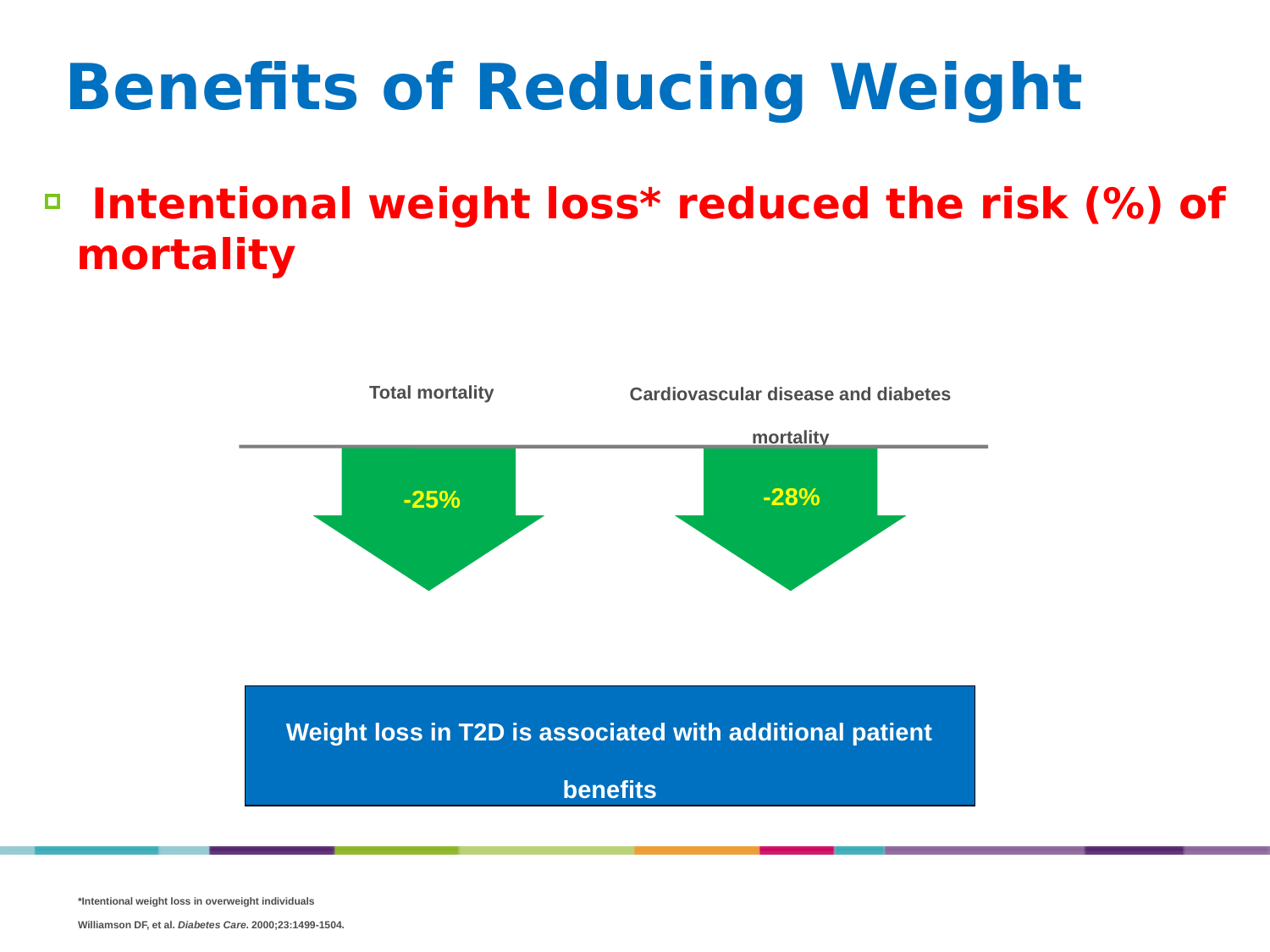

Benefits of Reducing Weight
 Intentional weight loss* reduced the risk (%) of mortality
Total mortality
Cardiovascular disease and diabetes mortality

-28%

-25%

Weight loss in T2D is associated with additional patient benefits
*Intentional weight loss in overweight individuals
Williamson DF, et al. Diabetes Care. 2000;23:1499-1504.